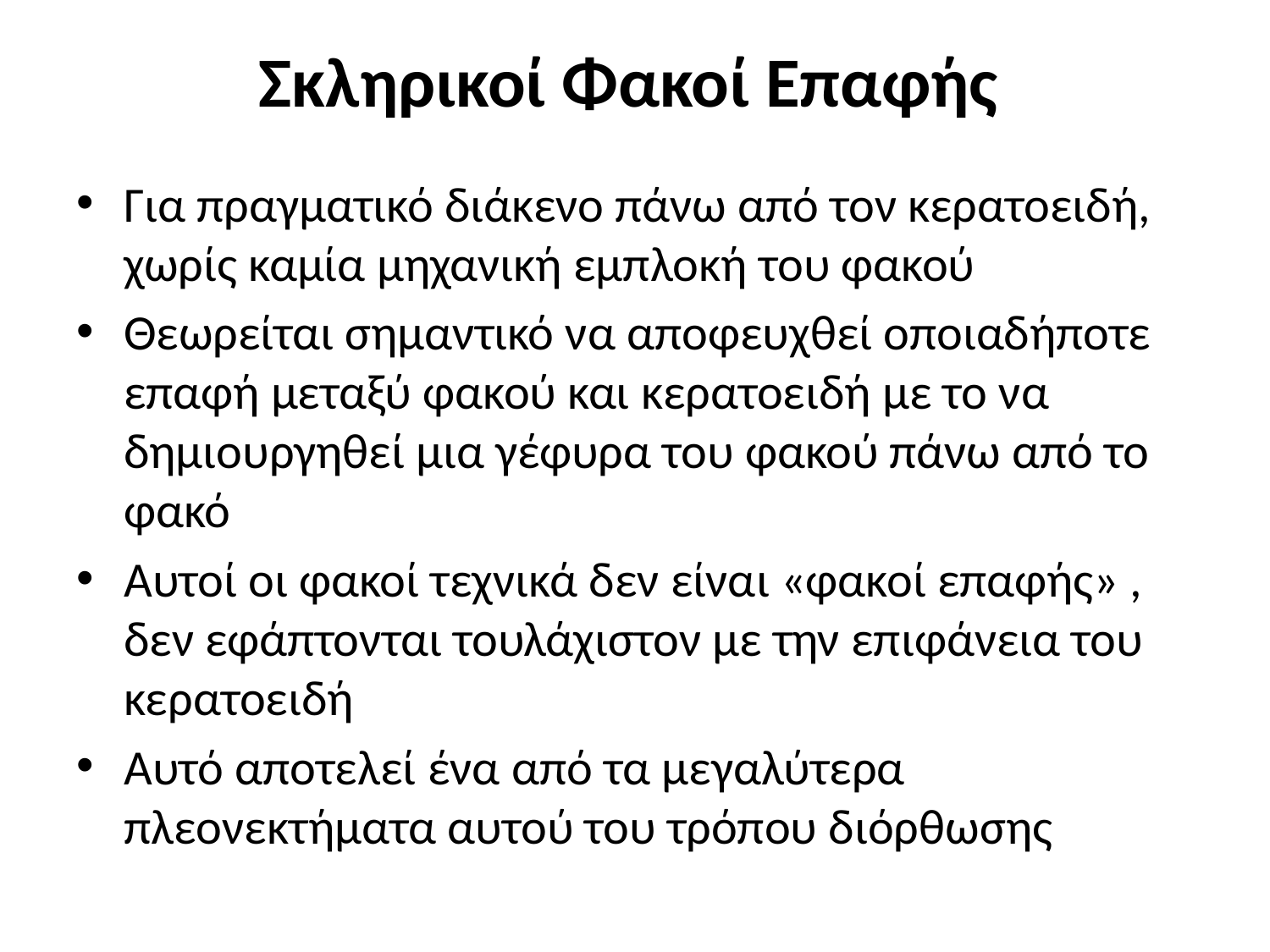

# Σκληρικοί Φακοί Επαφής
Για πραγματικό διάκενο πάνω από τον κερατοειδή, χωρίς καμία μηχανική εμπλοκή του φακού
Θεωρείται σημαντικό να αποφευχθεί οποιαδήποτε επαφή μεταξύ φακού και κερατοειδή με το να δημιουργηθεί μια γέφυρα του φακού πάνω από το φακό
Αυτοί οι φακοί τεχνικά δεν είναι «φακοί επαφής» ,  δεν εφάπτονται τουλάχιστον με την επιφάνεια του κερατοειδή
Αυτό αποτελεί ένα από τα μεγαλύτερα πλεονεκτήματα αυτού του τρόπου διόρθωσης